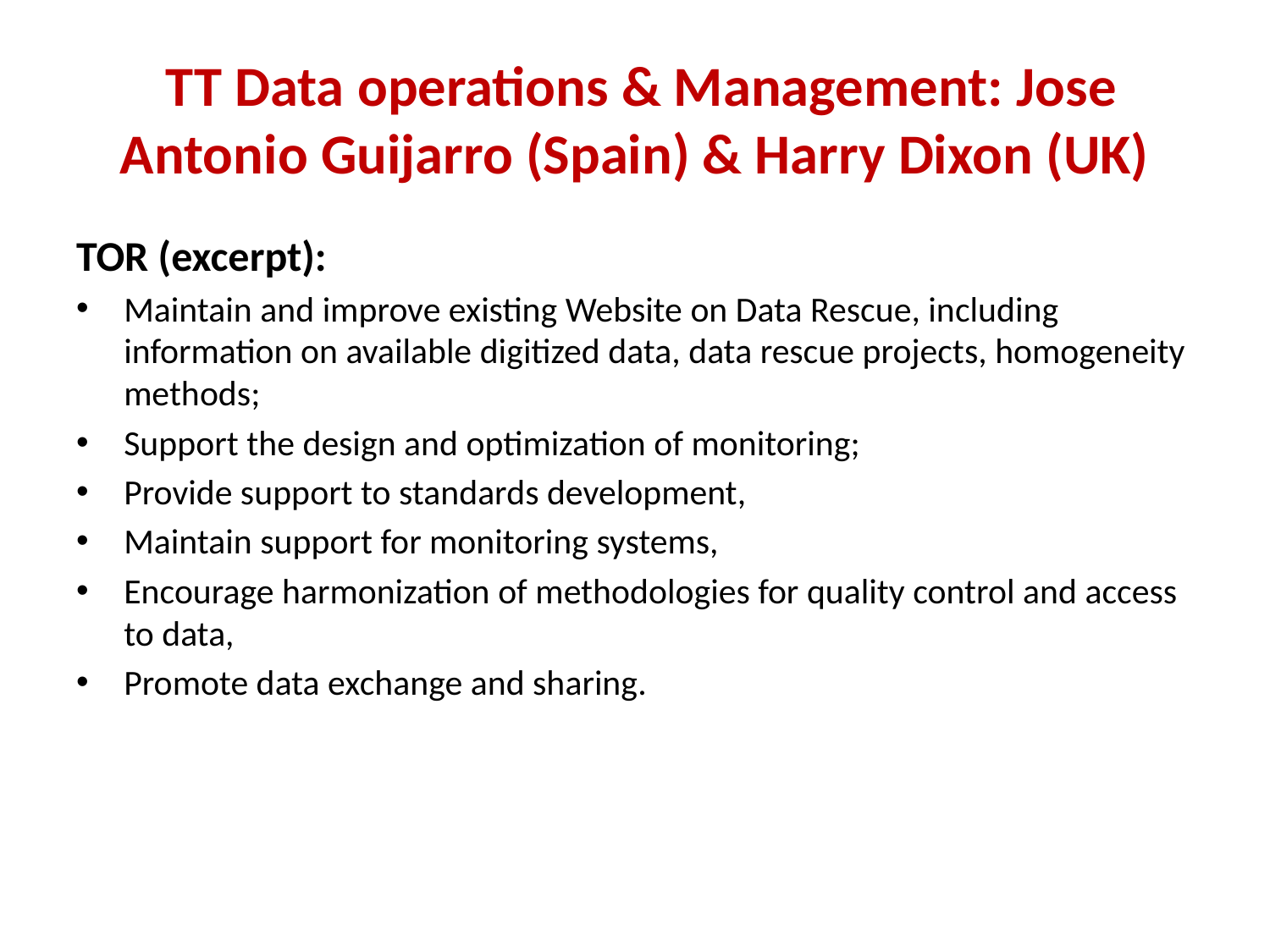

# TT Data operations & Management: Jose Antonio Guijarro (Spain) & Harry Dixon (UK)
TOR (excerpt):
Maintain and improve existing Website on Data Rescue, including information on available digitized data, data rescue projects, homogeneity methods;
Support the design and optimization of monitoring;
Provide support to standards development,
Maintain support for monitoring systems,
Encourage harmonization of methodologies for quality control and access to data,
Promote data exchange and sharing.